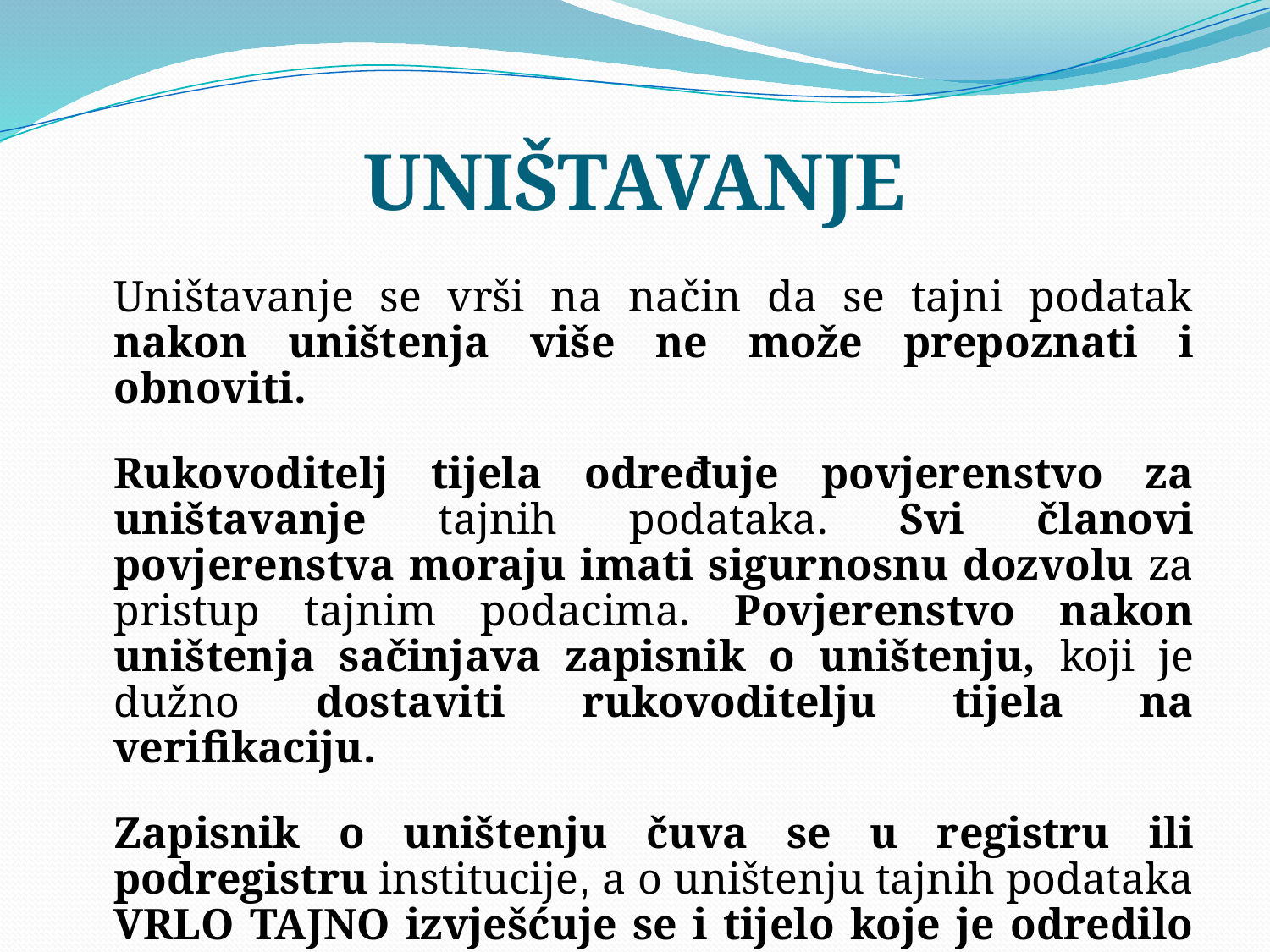

# UNIŠTAVANJE
	Uništavanje se vrši na način da se tajni podatak nakon uništenja više ne može prepoznati i obnoviti.

	Rukovoditelj tijela određuje povjerenstvo za uništavanje tajnih podataka. Svi članovi povjerenstva moraju imati sigurnosnu dozvolu za pristup tajnim podacima. Povjerenstvo nakon uništenja sačinjava zapisnik o uništenju, koji je dužno dostaviti rukovoditelju tijela na verifikaciju.

	Zapisnik o uništenju čuva se u registru ili podregistru institucije, a o uništenju tajnih podataka VRLO TAJNO izvješćuje se i tijelo koje je odredilo stupanj tajnosti.